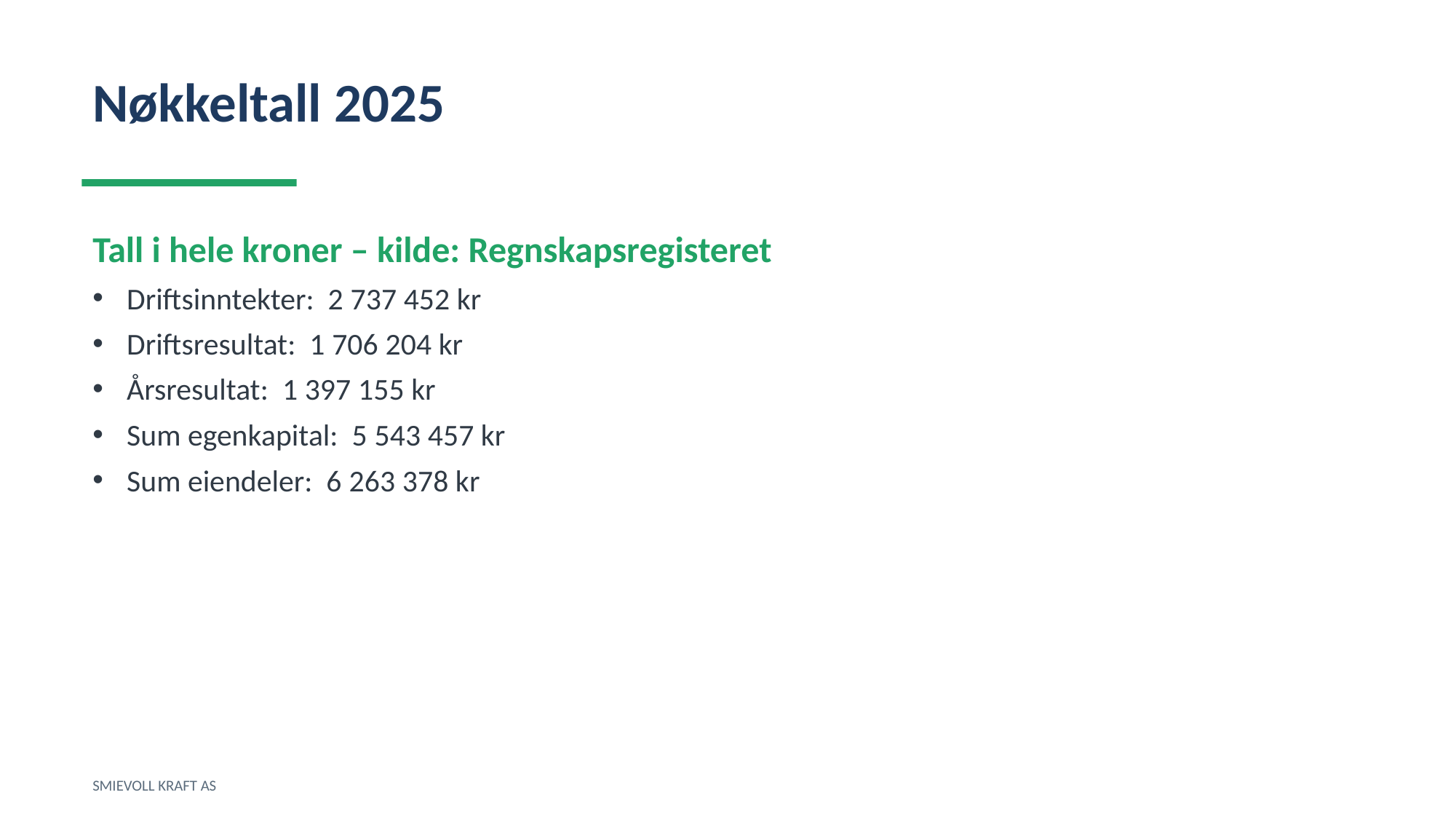

Nøkkeltall 2025

Tall i hele kroner – kilde: Regnskapsregisteret
Driftsinntekter:  2 737 452 kr
Driftsresultat:  1 706 204 kr
Årsresultat:  1 397 155 kr
Sum egenkapital:  5 543 457 kr
Sum eiendeler:  6 263 378 kr
SMIEVOLL KRAFT AS